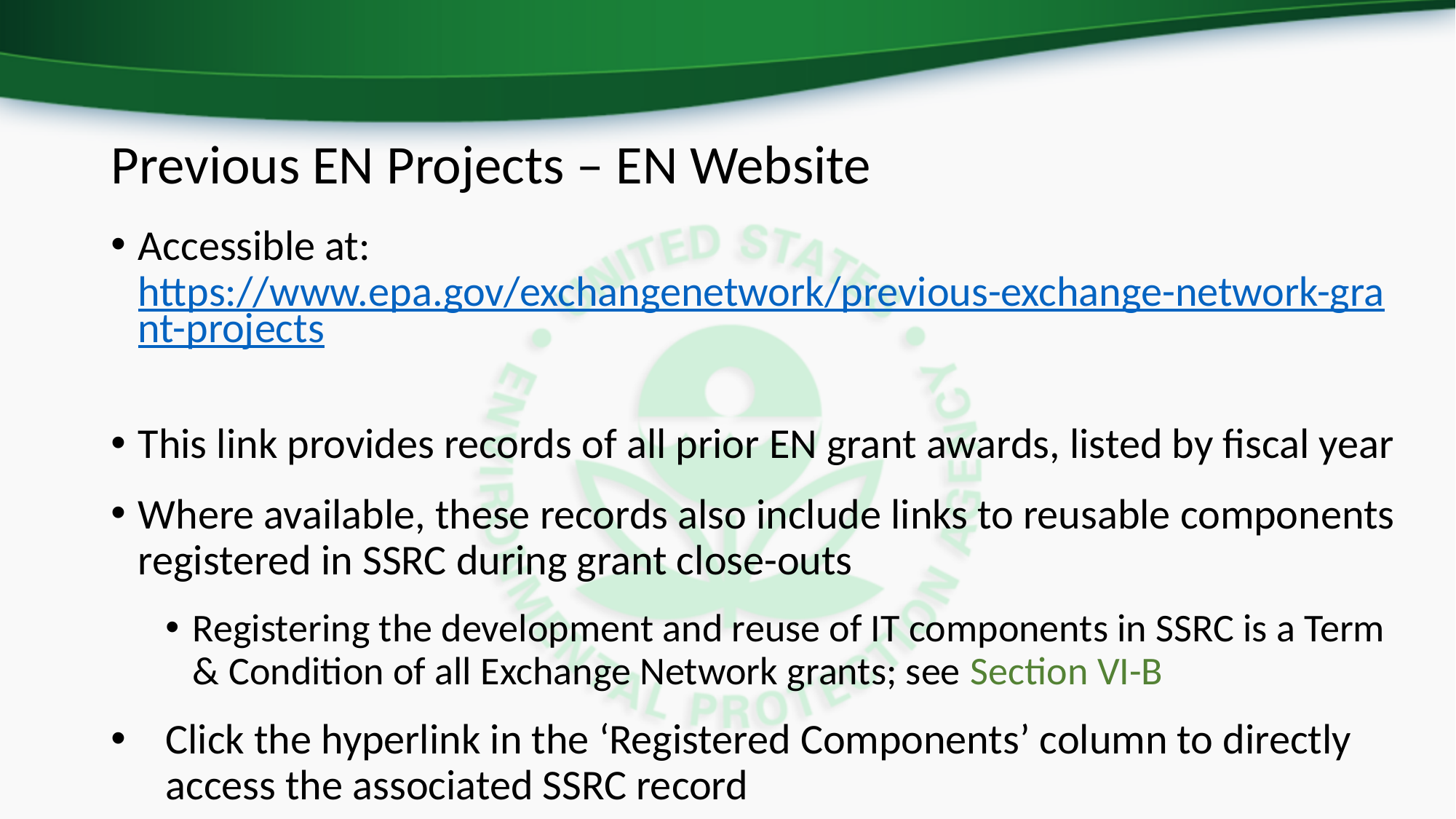

# Previous EN Projects – EN Website
Accessible at: https://www.epa.gov/exchangenetwork/previous-exchange-network-grant-projects
This link provides records of all prior EN grant awards, listed by fiscal year
Where available, these records also include links to reusable components registered in SSRC during grant close-outs
Registering the development and reuse of IT components in SSRC is a Term & Condition of all Exchange Network grants; see Section VI-B
Click the hyperlink in the ‘Registered Components’ column to directly access the associated SSRC record